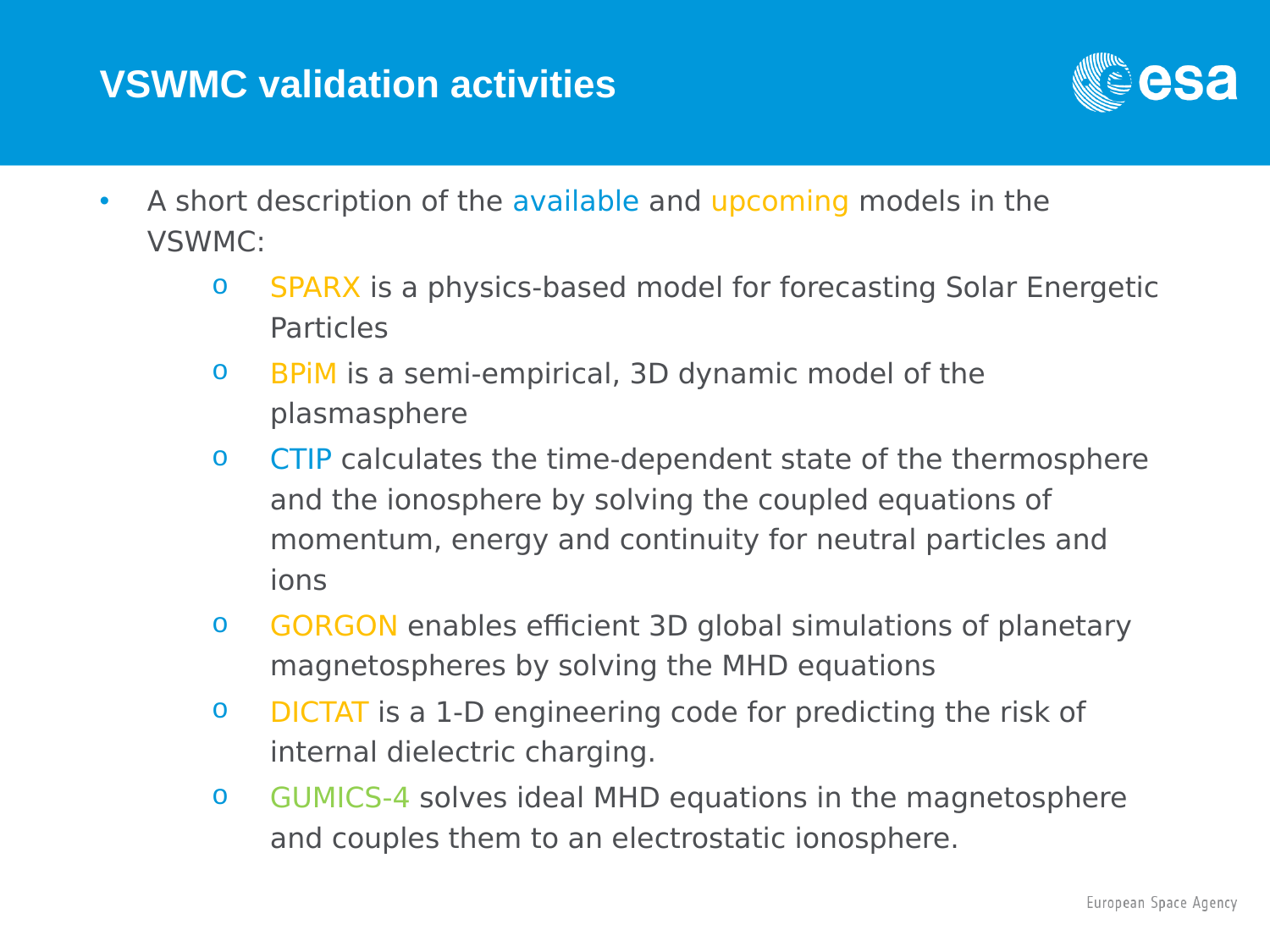

# VSWMC validation activities
A short description of the available and upcoming models in the VSWMC:
SPARX is a physics-based model for forecasting Solar Energetic Particles
BPiM is a semi-empirical, 3D dynamic model of the plasmasphere
CTIP calculates the time-dependent state of the thermosphere and the ionosphere by solving the coupled equations of momentum, energy and continuity for neutral particles and ions
GORGON enables efficient 3D global simulations of planetary magnetospheres by solving the MHD equations
DICTAT is a 1-D engineering code for predicting the risk of internal dielectric charging.
GUMICS-4 solves ideal MHD equations in the magnetosphere and couples them to an electrostatic ionosphere.